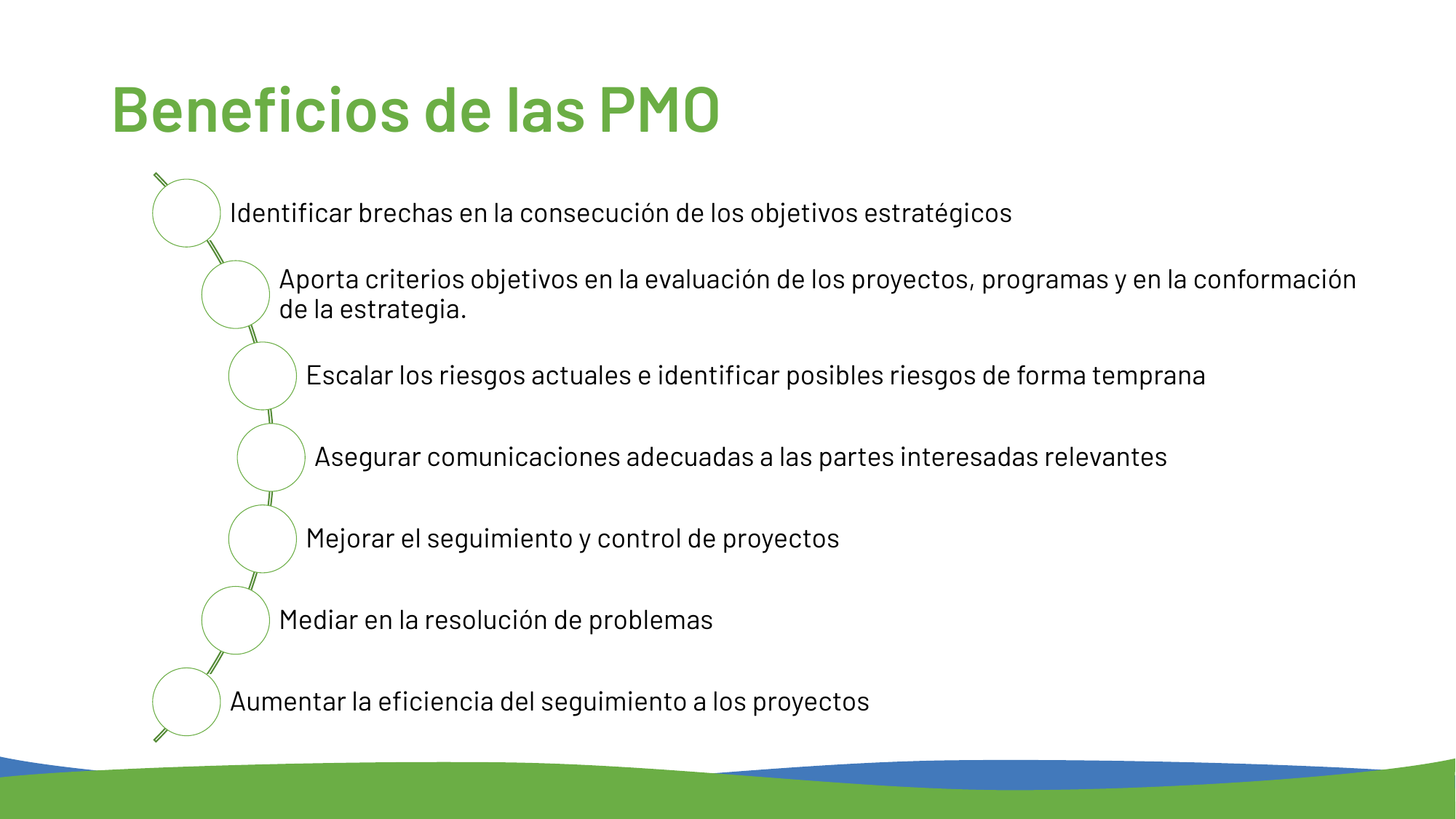

# Beneficios de las PMO
Identificar brechas en la consecución de los objetivos estratégicos
Aporta criterios objetivos en la evaluación de los proyectos, programas y en la conformación de la estrategia.
Escalar los riesgos actuales e identificar posibles riesgos de forma temprana
Asegurar comunicaciones adecuadas a las partes interesadas relevantes
Mejorar el seguimiento y control de proyectos
Mediar en la resolución de problemas
Aumentar la eficiencia del seguimiento a los proyectos